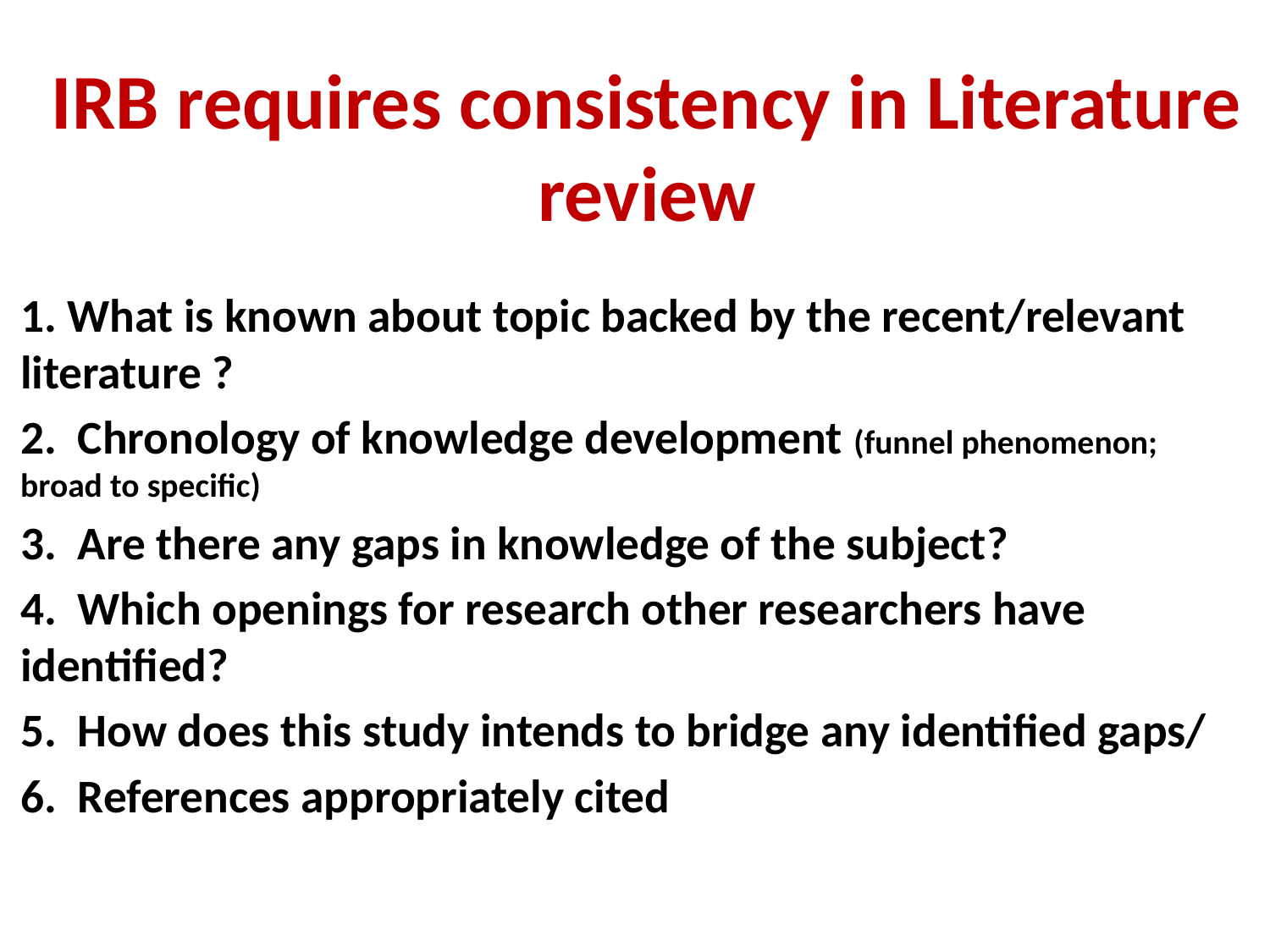

# IRB requires consistency in Literature review
1. What is known about topic backed by the recent/relevant literature ?
2.  Chronology of knowledge development (funnel phenomenon; broad to specific)
3.  Are there any gaps in knowledge of the subject?
4.  Which openings for research other researchers have identified?
5.  How does this study intends to bridge any identified gaps/
6.  References appropriately cited